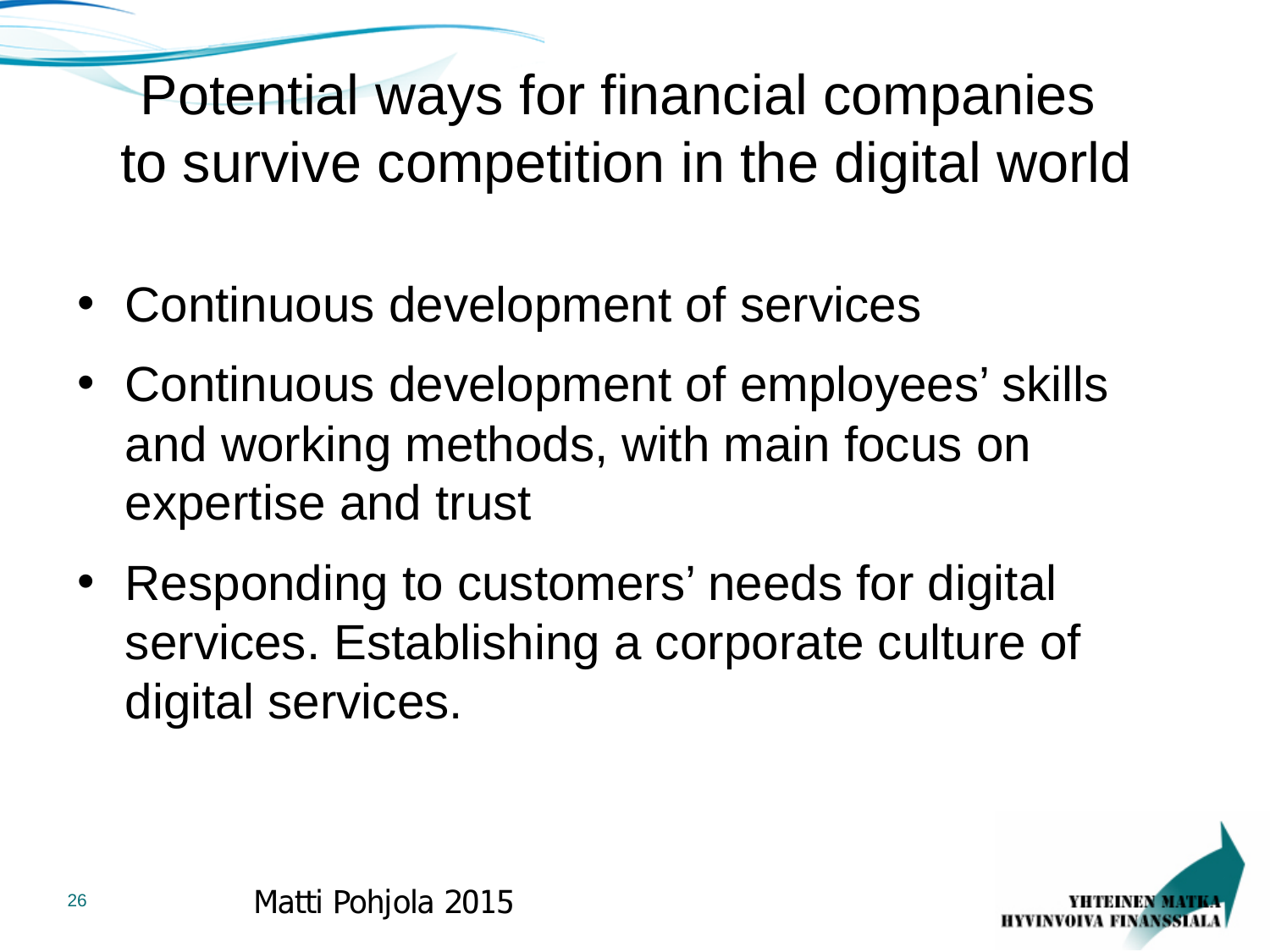

# Potential ways for financial companies to survive competition in the digital world
Continuous development of services
Continuous development of employees’ skills and working methods, with main focus on expertise and trust
Responding to customers’ needs for digital services. Establishing a corporate culture of digital services.
Matti Pohjola 2015
26